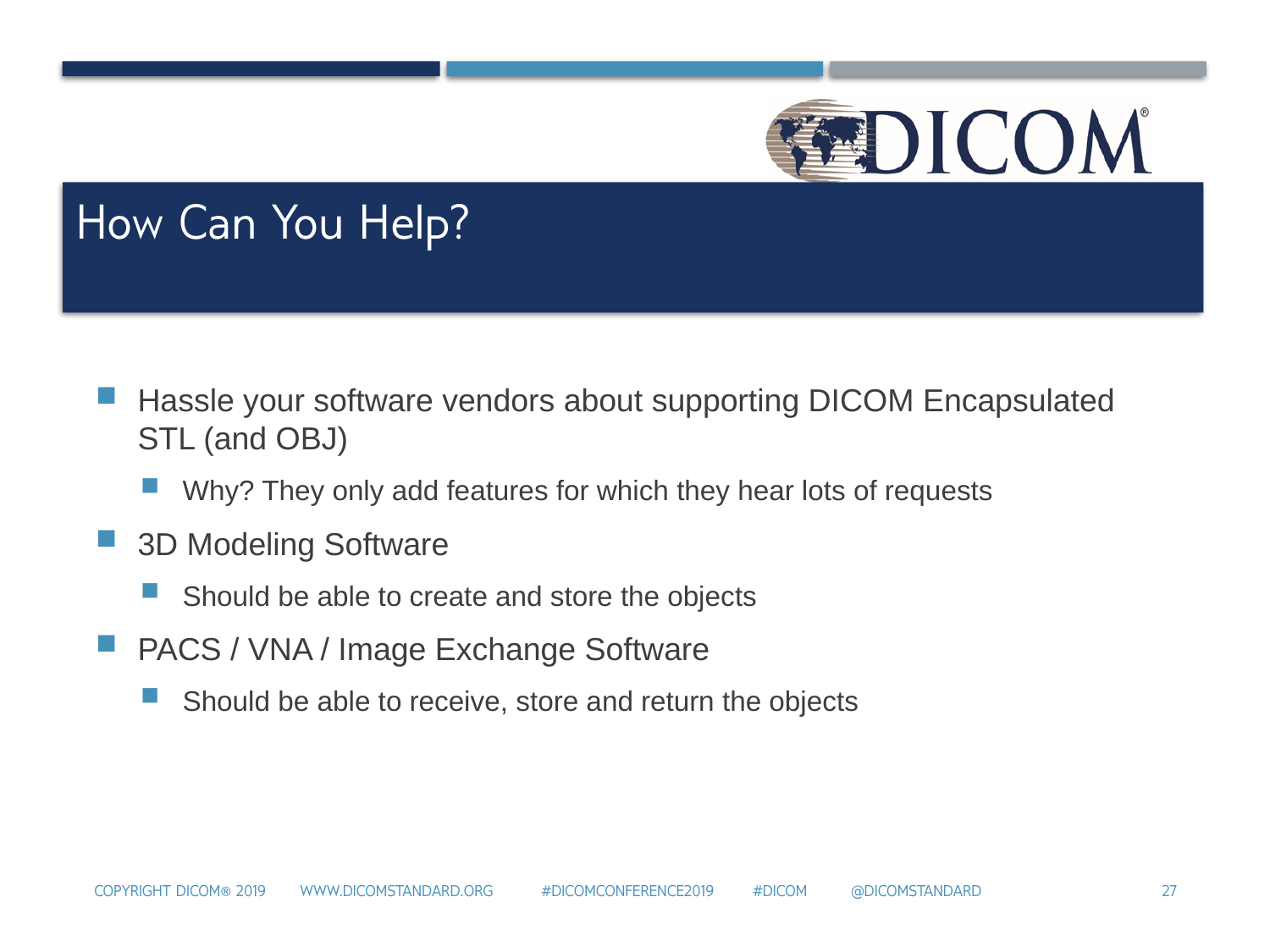

#
How Can You Help?
Hassle your software vendors about supporting DICOM Encapsulated STL (and OBJ)
Why? They only add features for which they hear lots of requests
3D Modeling Software
Should be able to create and store the objects
PACS / VNA / Image Exchange Software
Should be able to receive, store and return the objects
Copyright DICOM® 2019       www.dicomstandard.org          #DICOMConference2019        #DICOM         @DICOMstandard
27